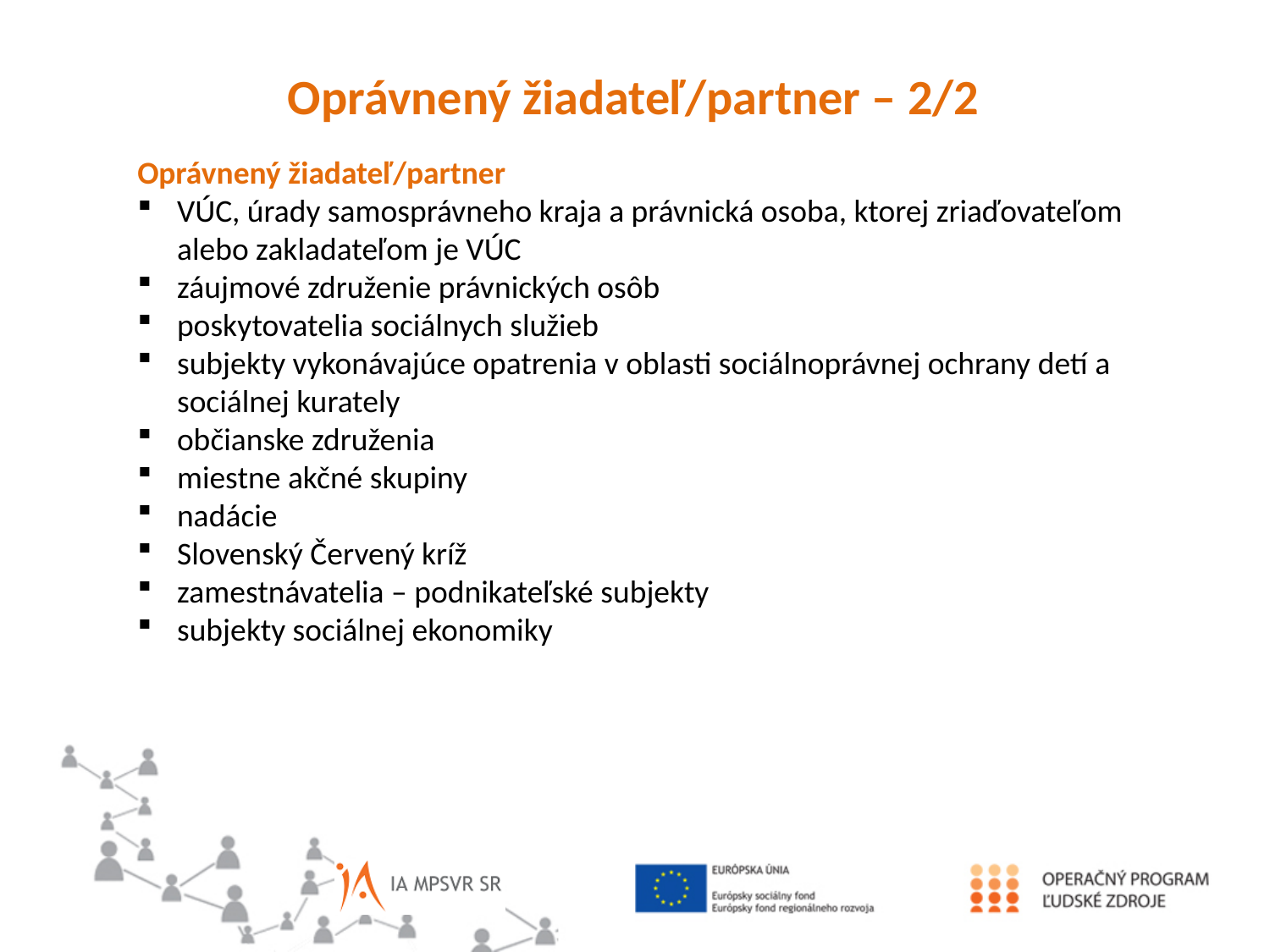

Oprávnený žiadateľ/partner – 2/2

Oprávnený žiadateľ/partner
VÚC, úrady samosprávneho kraja a právnická osoba, ktorej zriaďovateľom alebo zakladateľom je VÚC
záujmové združenie právnických osôb
poskytovatelia sociálnych služieb
subjekty vykonávajúce opatrenia v oblasti sociálnoprávnej ochrany detí a sociálnej kurately
občianske združenia
miestne akčné skupiny
nadácie
Slovenský Červený kríž
zamestnávatelia – podnikateľské subjekty
subjekty sociálnej ekonomiky